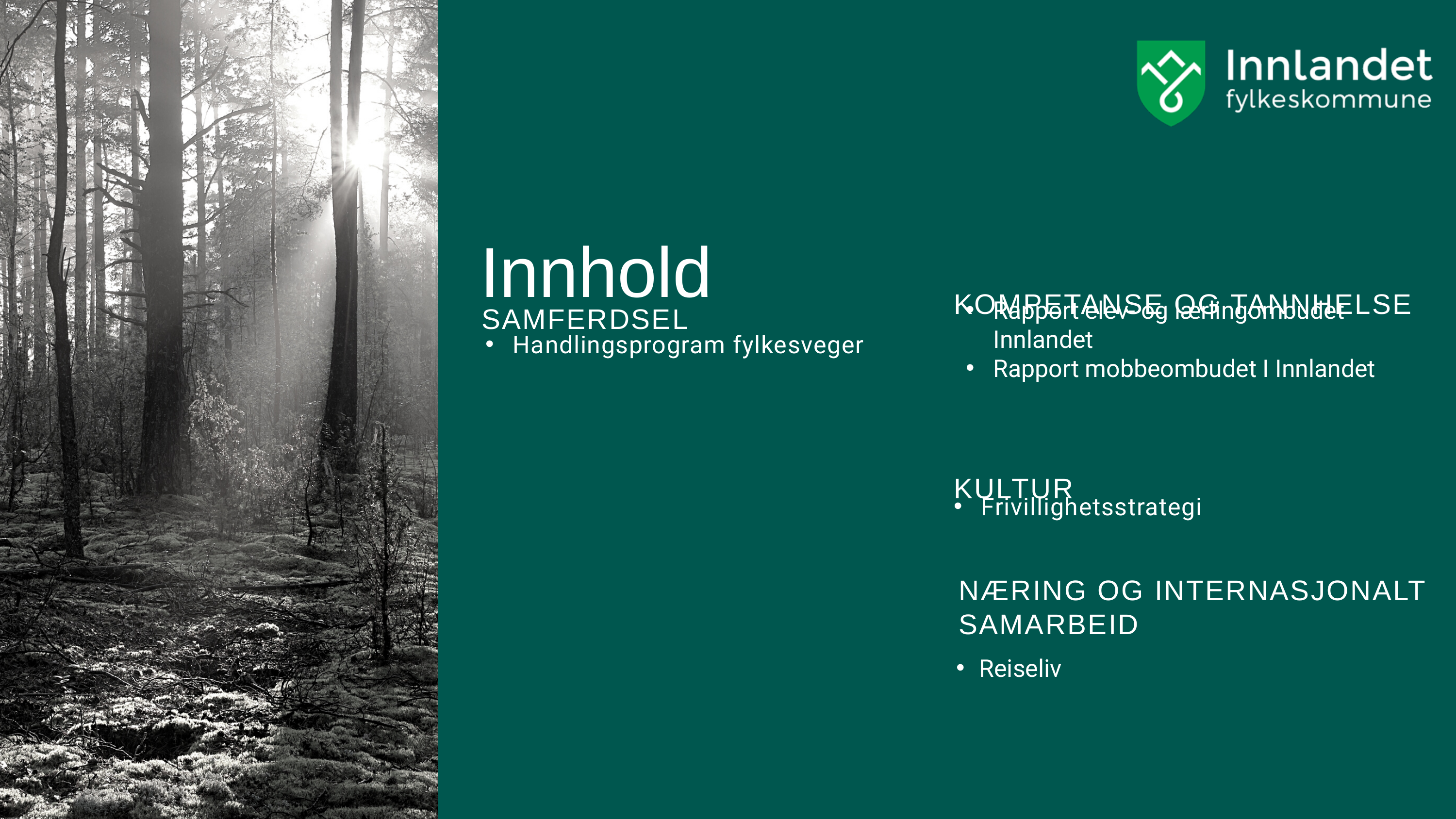

Innhold
KOMPETANSE OG TANNHELSE
SAMFERDSEL
Rapport elev- og lærlingombudet  Innlandet
Rapport mobbeombudet I Innlandet

Handlingsprogram fylkesveger

KULTUR

Frivillighetsstrategi

NÆRING OG INTERNASJONALT SAMARBEID

Reiseliv